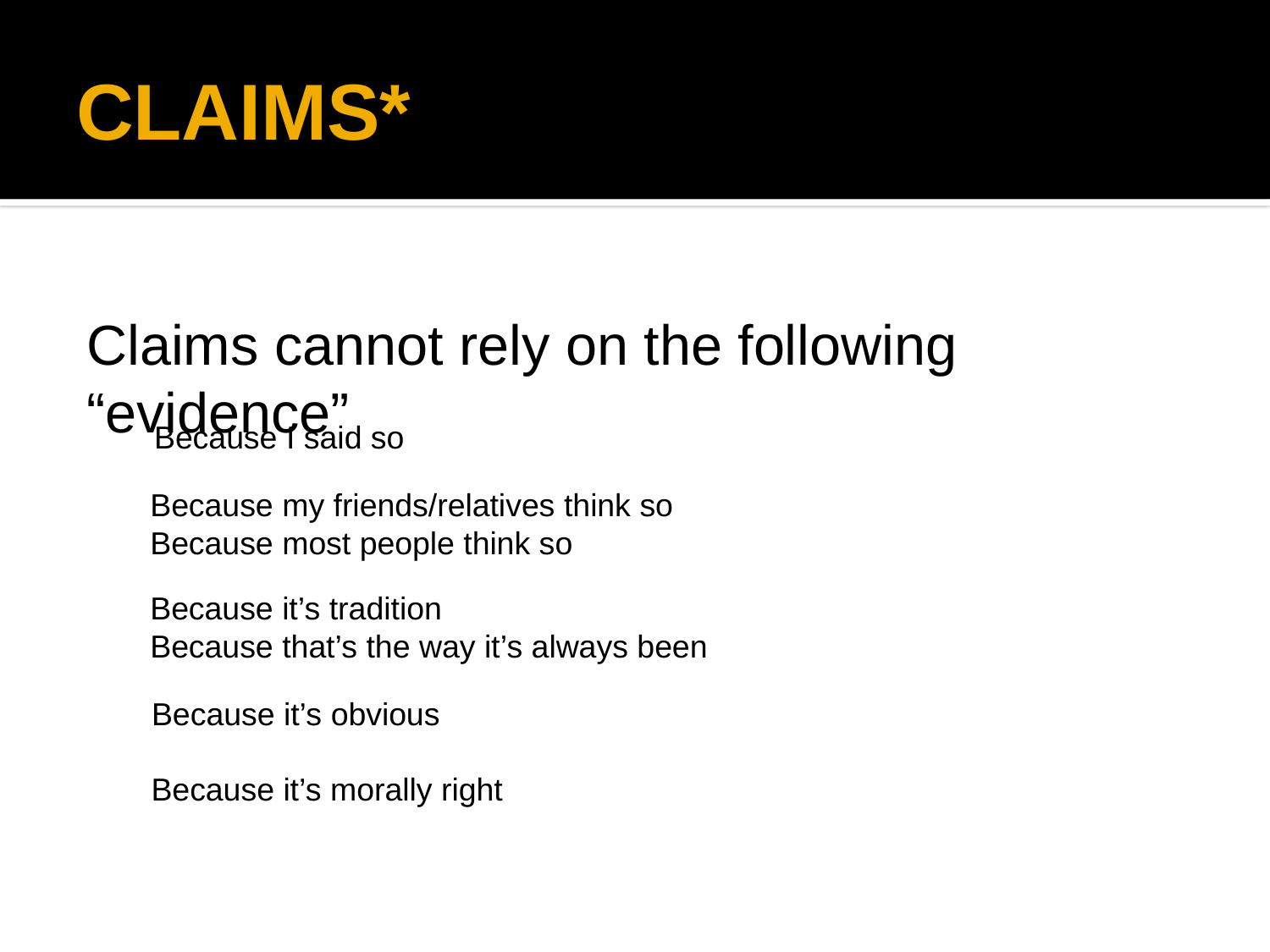

# CLAIMS*
Claims cannot rely on the following “evidence”
Because I said so
Because my friends/relatives think so
Because most people think so
Because it’s tradition
Because that’s the way it’s always been
Because it’s obvious
Because it’s morally right